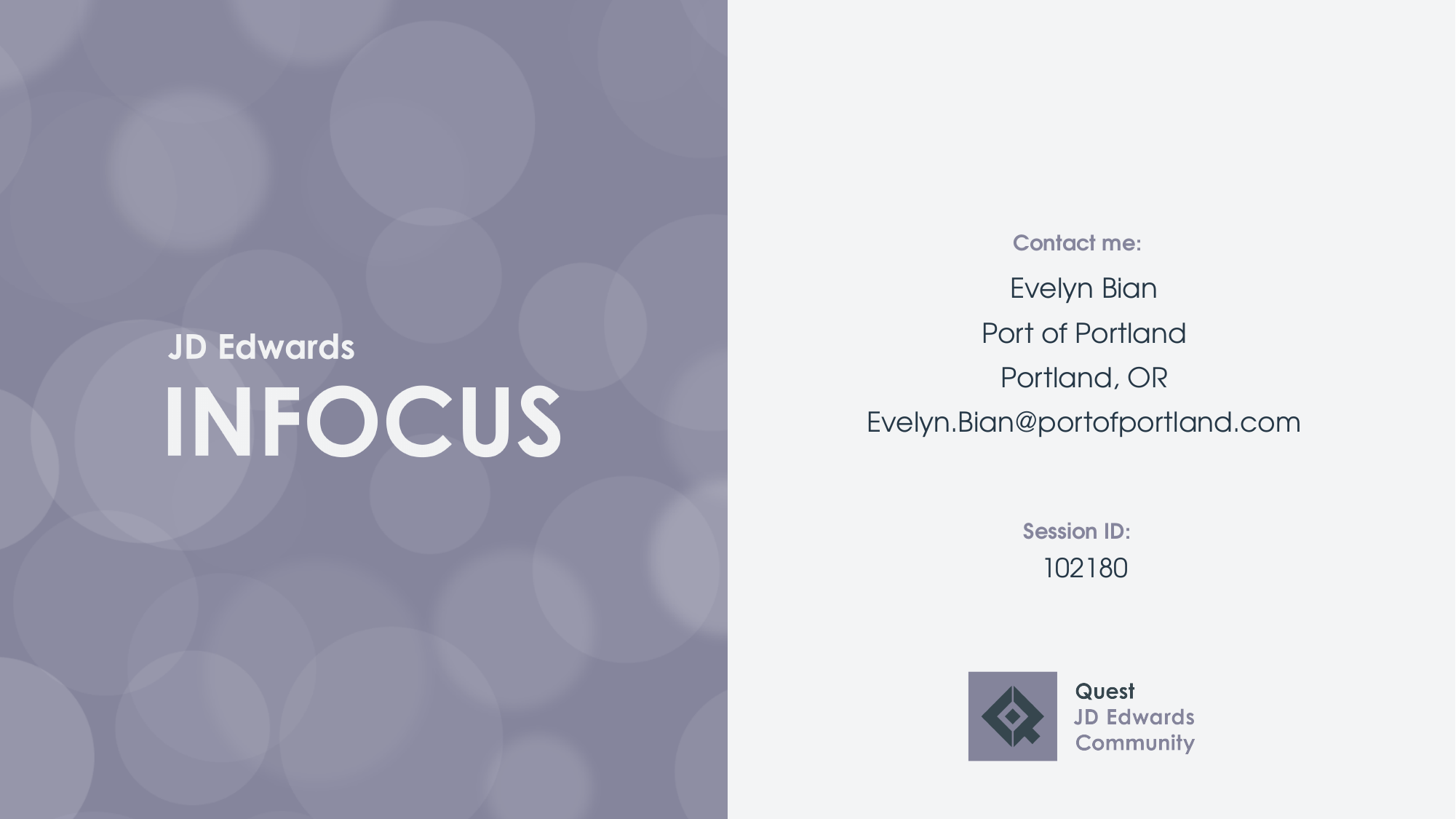

Evelyn Bian
Port of Portland
Portland, OR
Evelyn.Bian@portofportland.com
102180